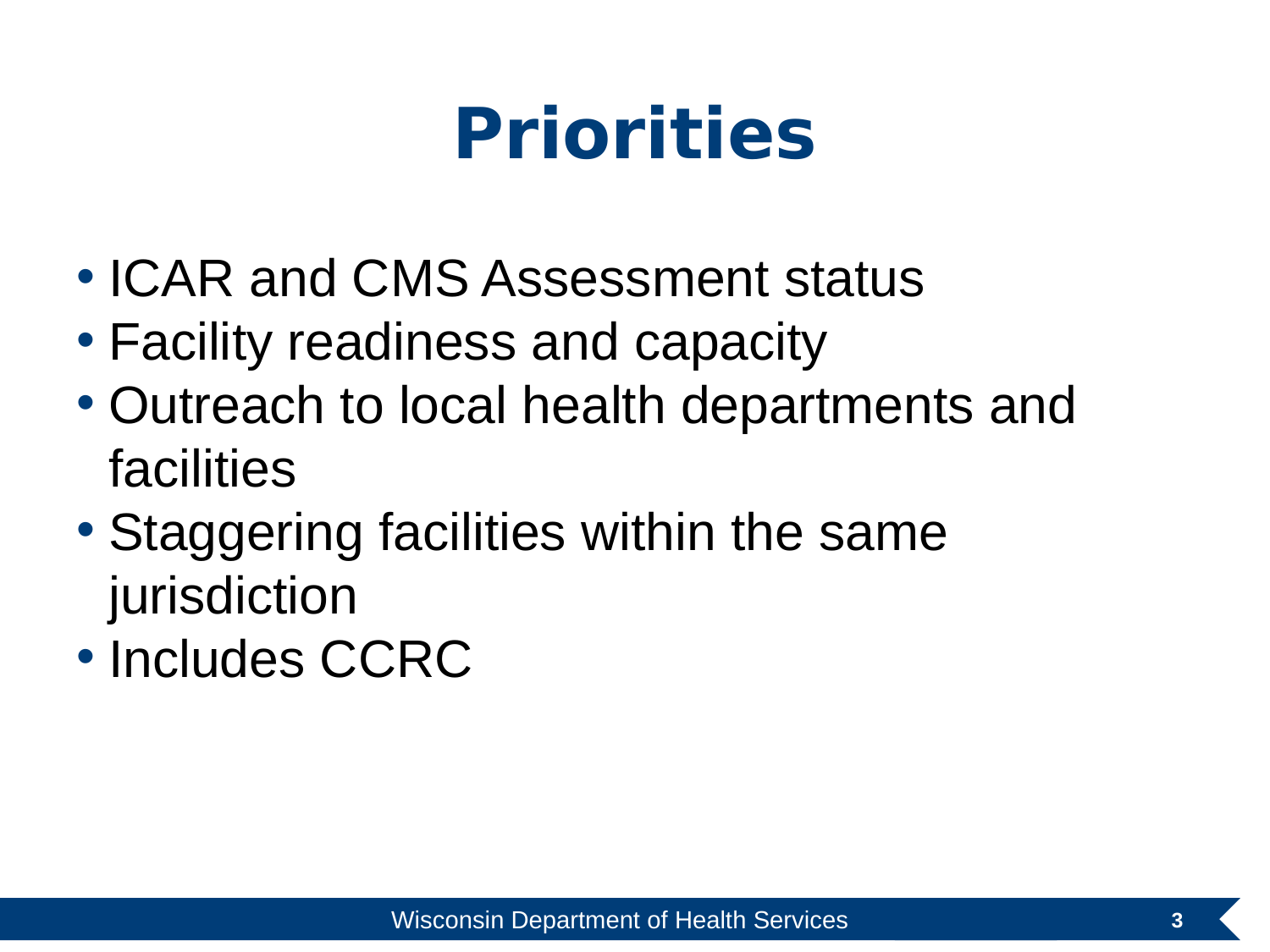

# Priorities
ICAR and CMS Assessment status
Facility readiness and capacity
Outreach to local health departments and facilities
Staggering facilities within the same jurisdiction
Includes CCRC